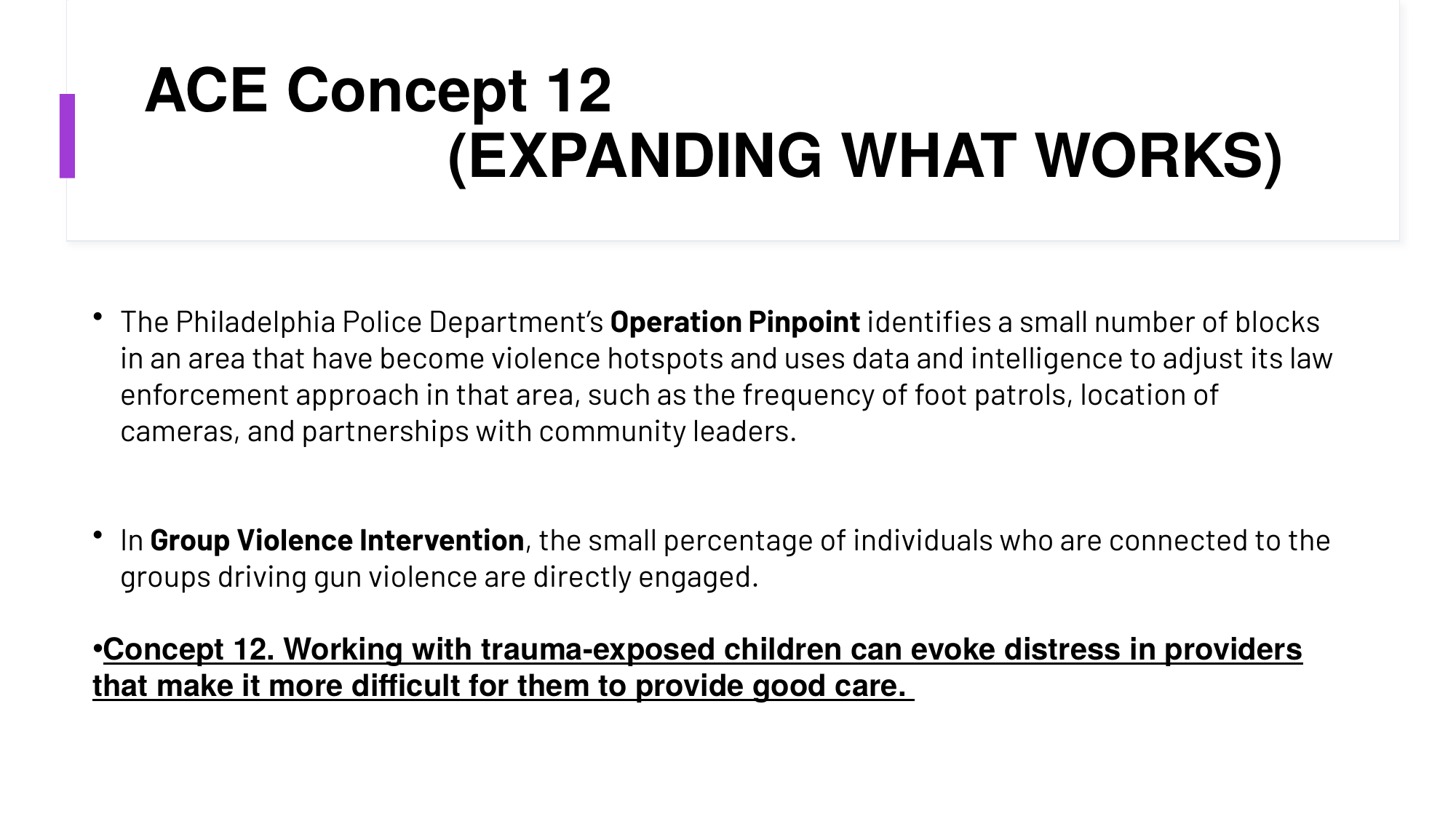

# ACE Concept 12                   (EXPANDING WHAT WORKS)

The Philadelphia Police Department’s Operation Pinpoint identifies a small number of blocks in an area that have become violence hotspots and uses data and intelligence to adjust its law enforcement approach in that area, such as the frequency of foot patrols, location of cameras, and partnerships with community leaders.

In Group Violence Intervention, the small percentage of individuals who are connected to the groups driving gun violence are directly engaged.

Concept 12. Working with trauma-exposed children can evoke distress in providers that make it more difficult for them to provide good care.